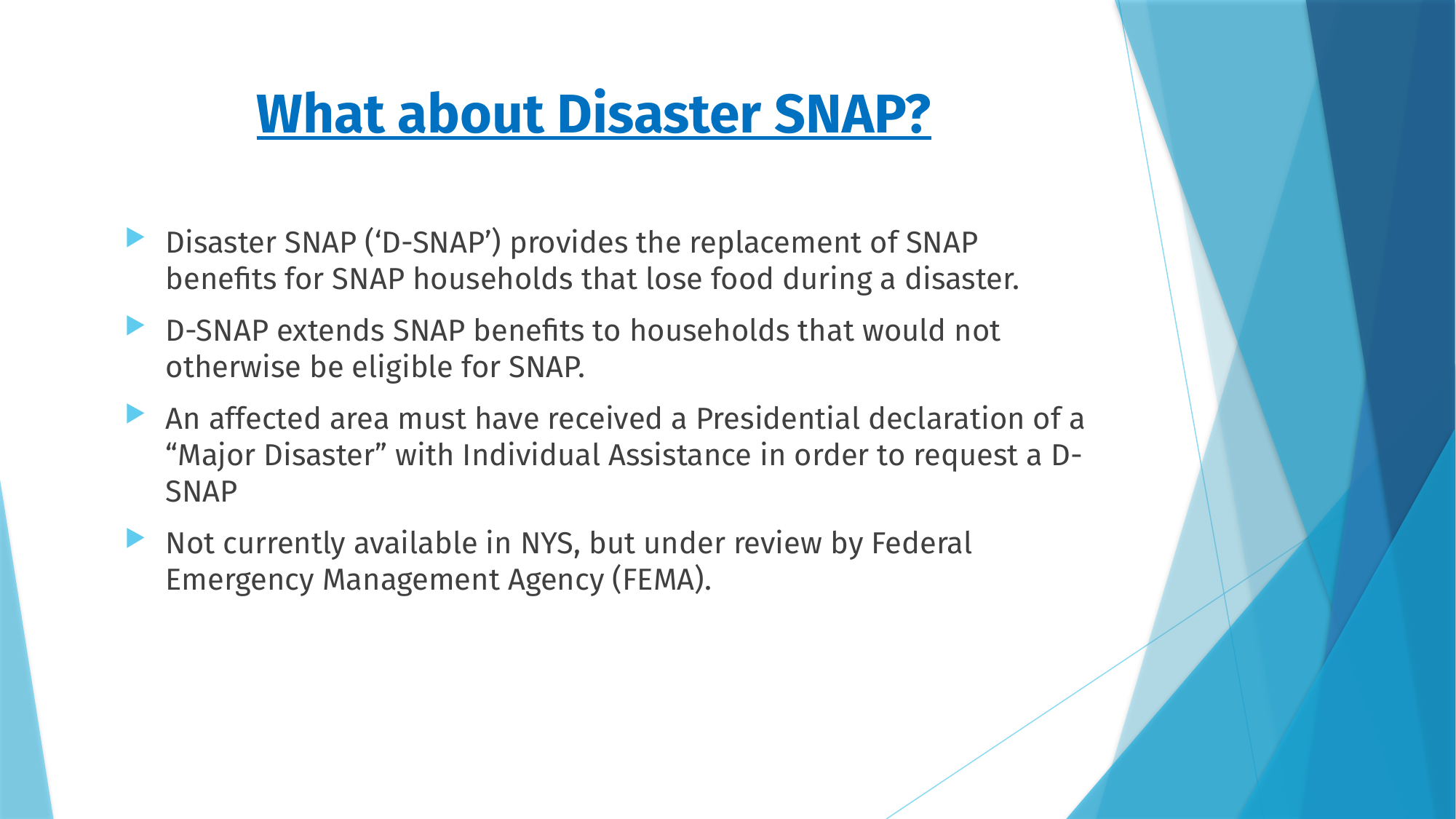

# What about Disaster SNAP?
Disaster SNAP (‘D-SNAP’) provides the replacement of SNAP benefits for SNAP households that lose food during a disaster.
D-SNAP extends SNAP benefits to households that would not otherwise be eligible for SNAP.
An affected area must have received a Presidential declaration of a “Major Disaster” with Individual Assistance in order to request a D-SNAP
Not currently available in NYS, but under review by Federal Emergency Management Agency (FEMA).